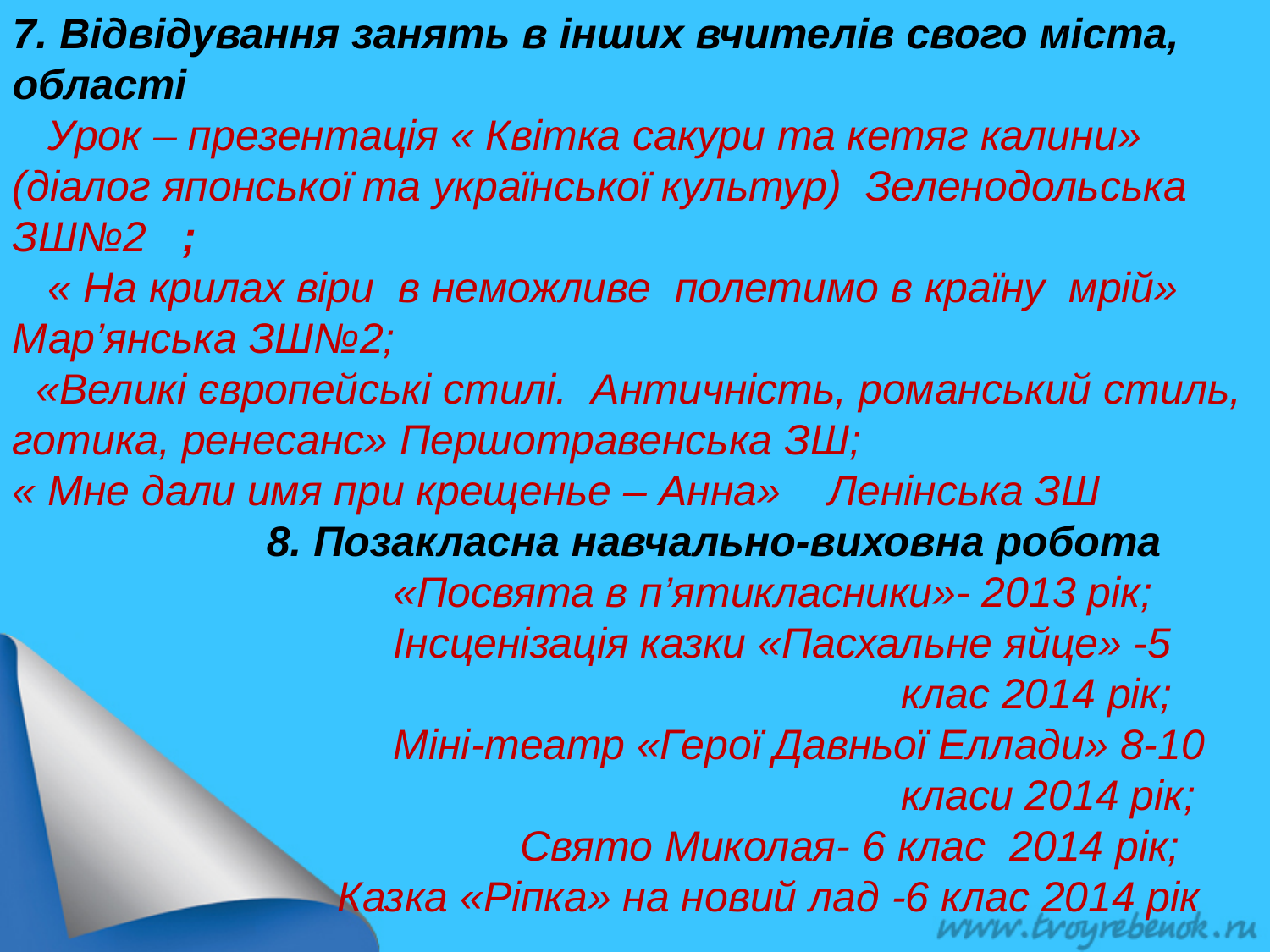

7. Відвідування занять в інших вчителів свого міста, області
   Урок – презентація « Квітка сакури та кетяг калини»  (діалог японської та української культур)  Зеленодольська ЗШ№2   ;
   « На крилах віри  в неможливе  полетимо в країну  мрій» Мар’янська ЗШ№2;
  «Великі європейські стилі.  Античність, романський стиль, готика, ренесанс» Першотравенська ЗШ;
« Мне дали имя при крещенье – Анна»    Ленінська ЗШ
		8. Позакласна навчально-виховна робота
			«Посвята в п’ятикласники»- 2013 рік;
			Інсценізація казки «Пасхальне яйце» -5 							клас 2014 рік;
 			Міні-театр «Герої Давньої Еллади» 8-10 							класи 2014 рік;
				Свято Миколая- 6 клас  2014 рік;
		      Казка «Ріпка» на новий лад -6 клас 2014 рік